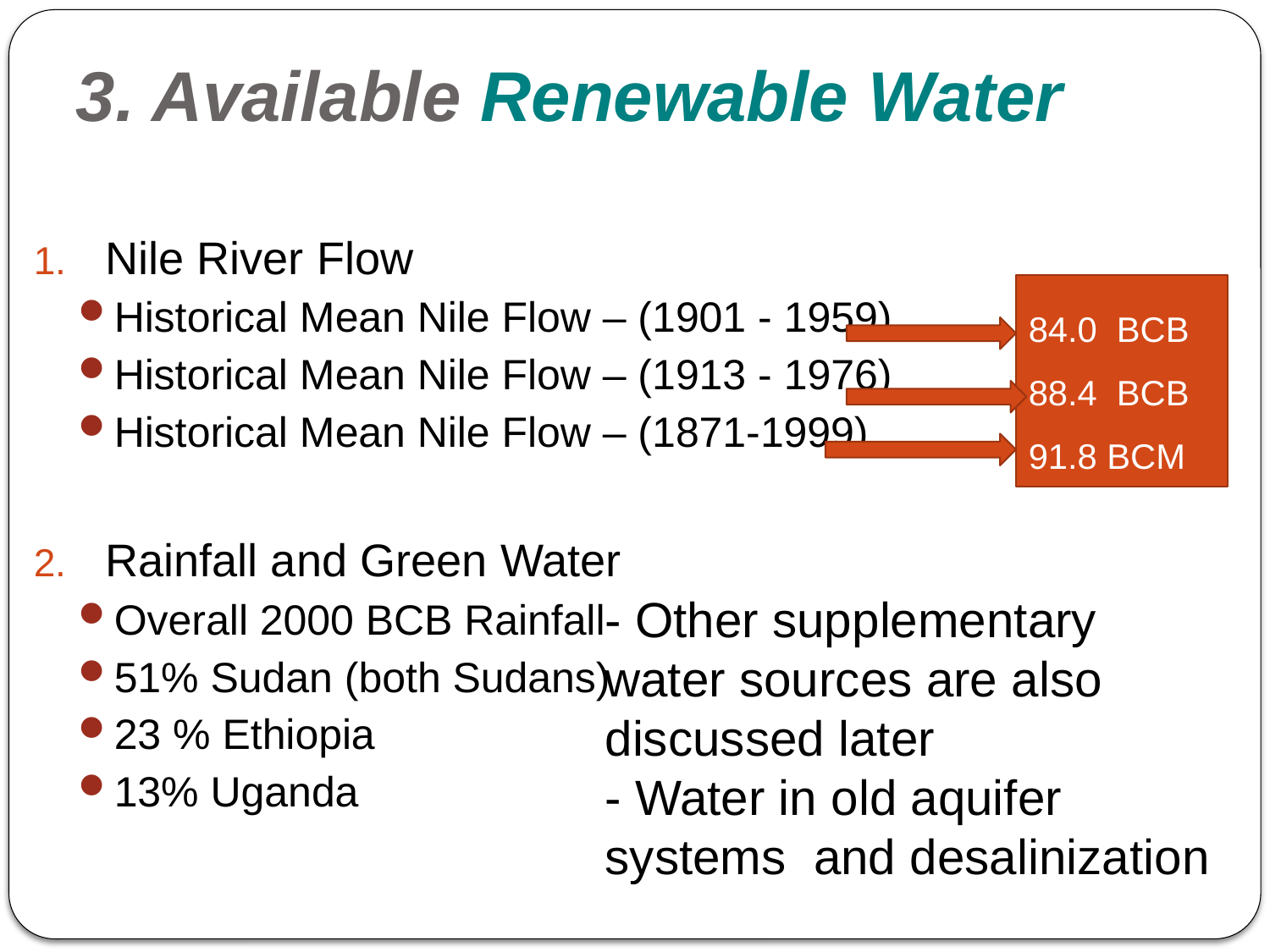

# 3. Available Renewable Water
Nile River Flow
Historical Mean Nile Flow – (1901 - 1959)
Historical Mean Nile Flow – (1913 - 1976)
Historical Mean Nile Flow – (1871-1999)

Rainfall and Green Water
Overall 2000 BCB Rainfall
51% Sudan (both Sudans)
23 % Ethiopia
13% Uganda

84.0  BCB
88.4  BCB
91.8 BCM

- Other supplementary water sources are also discussed later
- Water in old aquifer systems  and desalinization